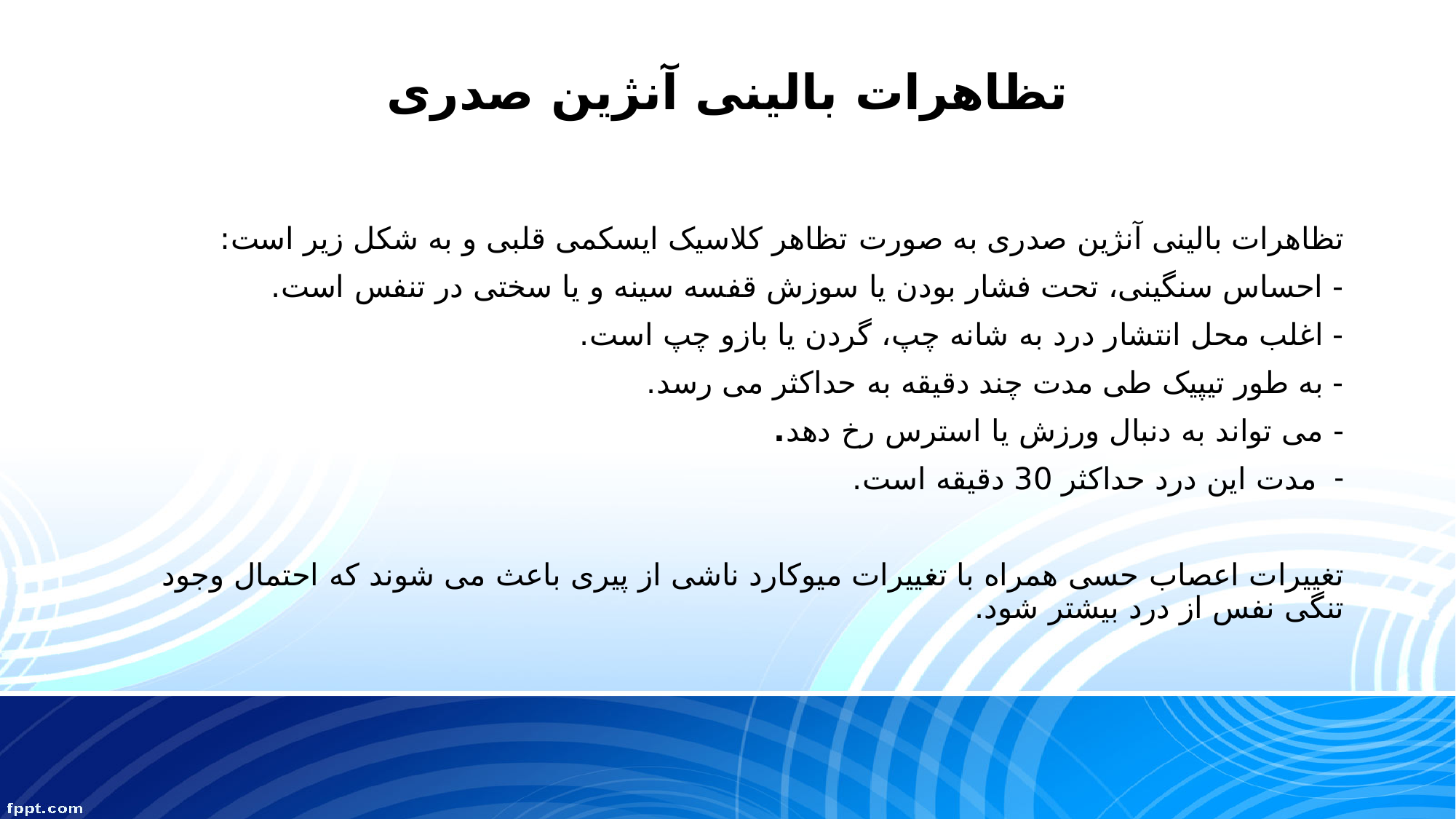

# تظاهرات بالینی آنژین صدری
تظاهرات بالینی آنژین صدری به صورت تظاهر کلاسیک ایسکمی قلبی و به شکل زیر است:
- احساس سنگینی، تحت فشار بودن یا سوزش قفسه سینه و یا سختی در تنفس است.
- اغلب محل انتشار درد به شانه چپ، گردن یا بازو چپ است.
- به طور تیپیک طی مدت چند دقیقه به حداکثر می رسد.
- می تواند به دنبال ورزش یا استرس رخ دهد.
مدت این درد حداکثر 30 دقیقه است.

تغییرات اعصاب حسی همراه با تغییرات میوکارد ناشی از پیری باعث می شوند که احتمال وجود تنگی نفس از درد بیشتر شود.